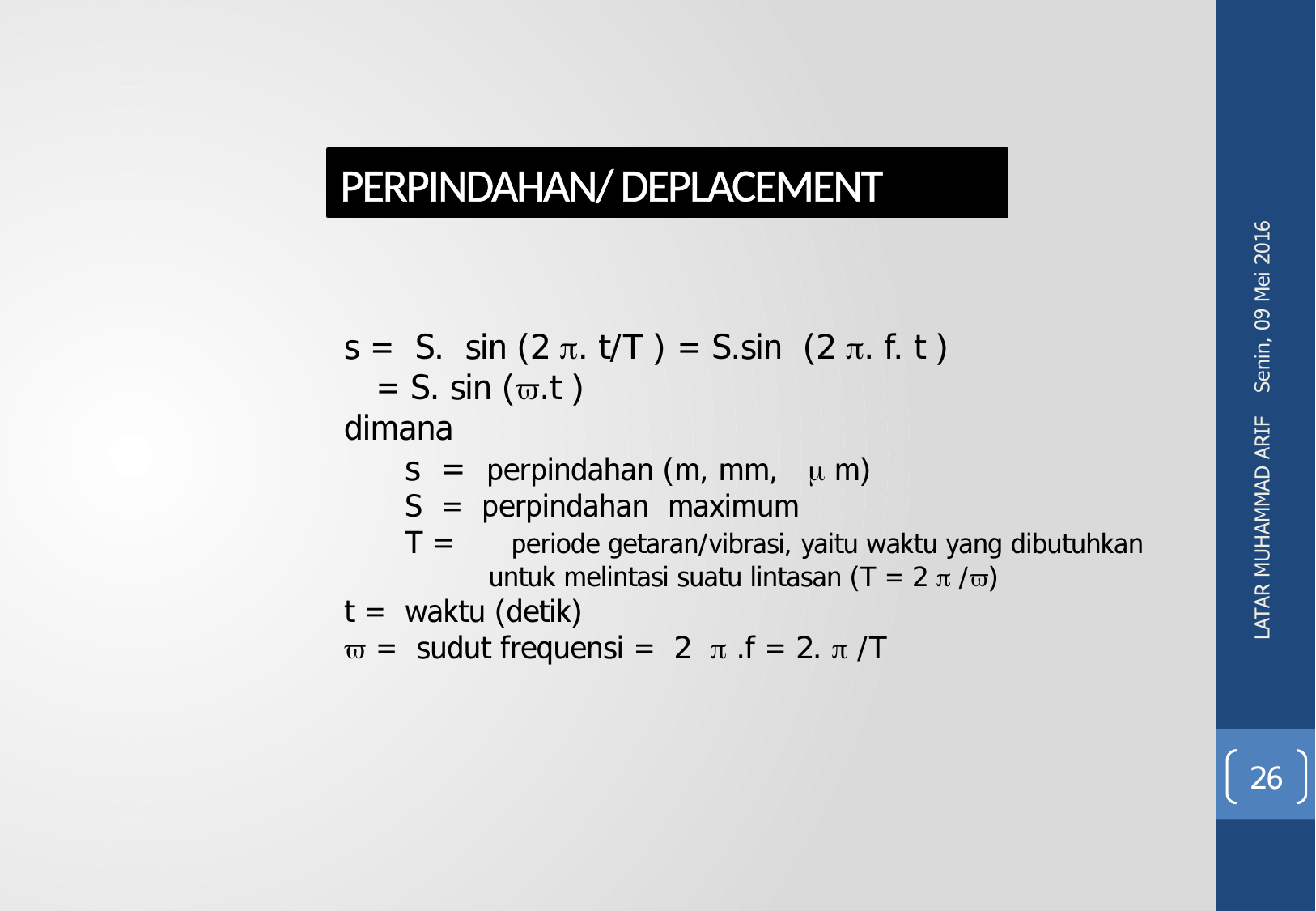

PERPINDAHAN/ DEPLACEMENT
Senin, 09 Mei 2016
s =  S.  sin (2 π. t/T ) = S.sin  (2 π. f. t )
   = S. sin (ϖ.t )
dimana
s  =  perpindahan (m, mm,   μ m)
S  =  perpindahan  maximum
T =      periode getaran/vibrasi, yaitu waktu yang dibutuhkan untuk melintasi suatu lintasan (T = 2 π /ϖ)
t =  waktu (detik)
ϖ =  sudut frequensi =  2  π .f = 2. π /T
LATAR MUHAMMAD ARIF
26